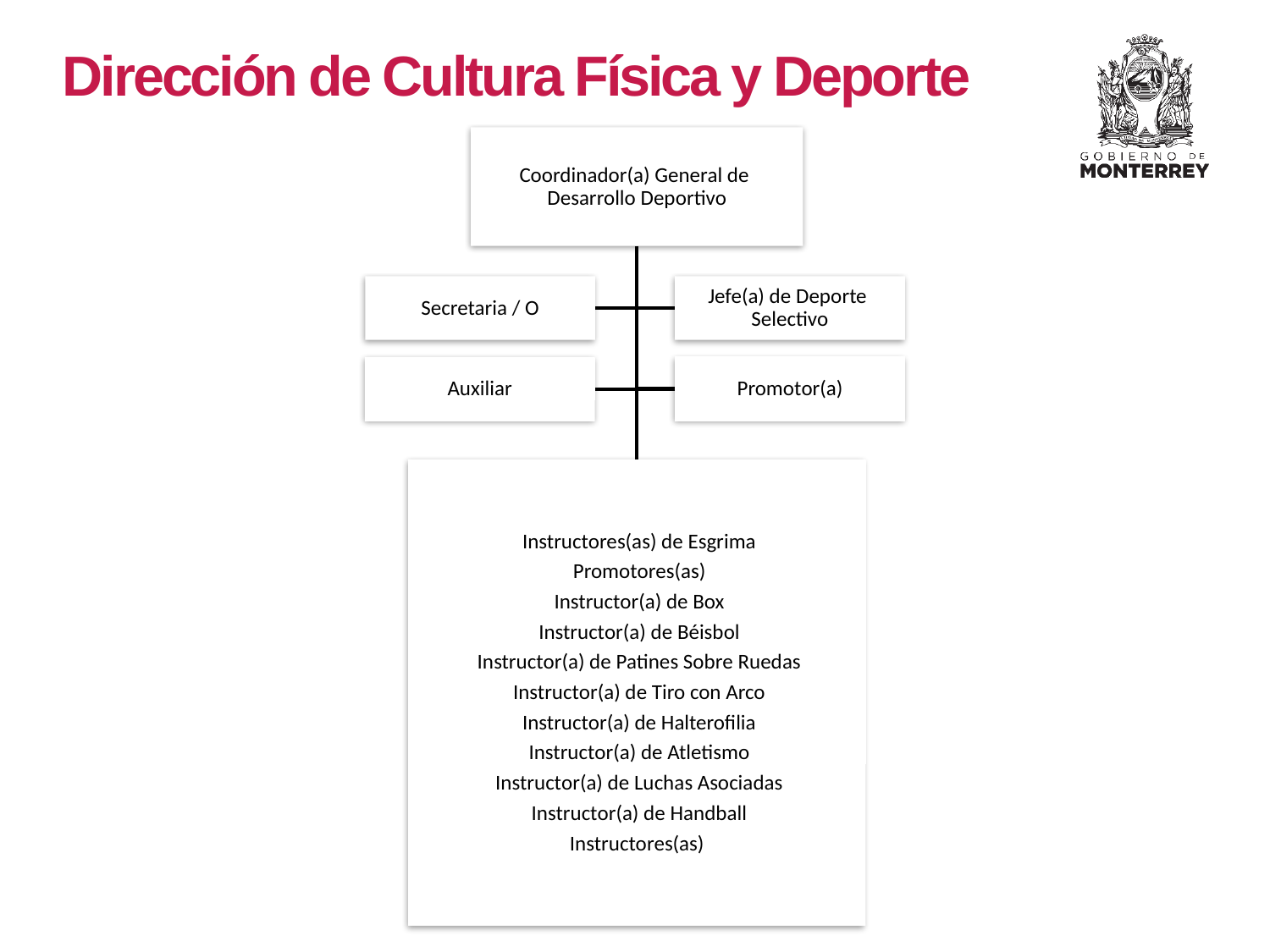

Dirección de Cultura Física y Deporte
Coordinador(a) General de
Desarrollo Deportivo
 Instructores(as) de Esgrima
 Promotores(as)
 Instructor(a) de Box
 Instructor(a) de Béisbol
 Instructor(a) de Patines Sobre Ruedas
 Instructor(a) de Tiro con Arco
 Instructor(a) de Halterofilia
 Instructor(a) de Atletismo
 Instructor(a) de Luchas Asociadas
 Instructor(a) de Handball
Instructores(as)
Secretaria / O
Jefe(a) de Deporte
Selectivo
Auxiliar
Promotor(a)